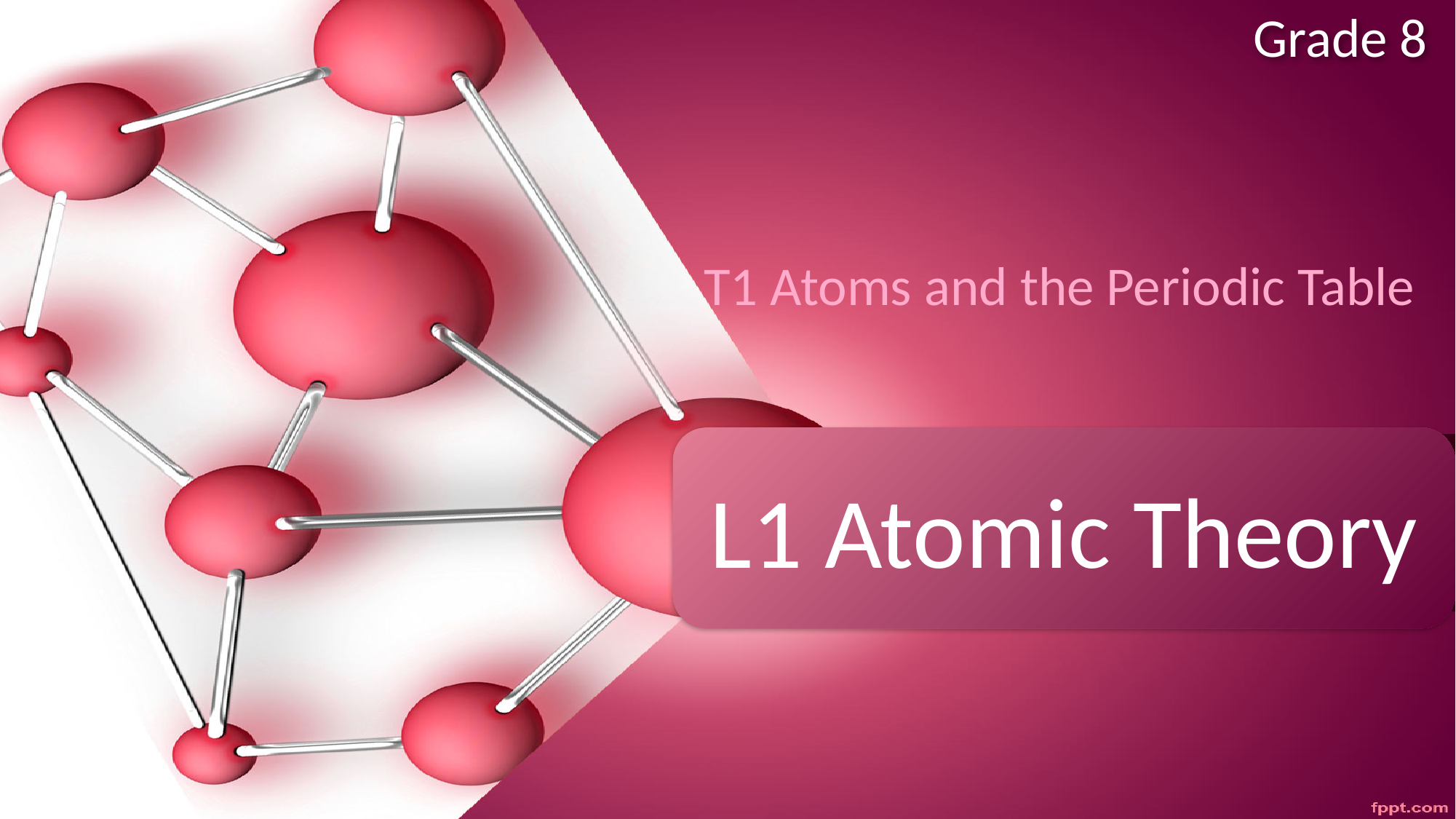

# Grade 8
T1 Atoms and the Periodic Table
L1 Atomic Theory